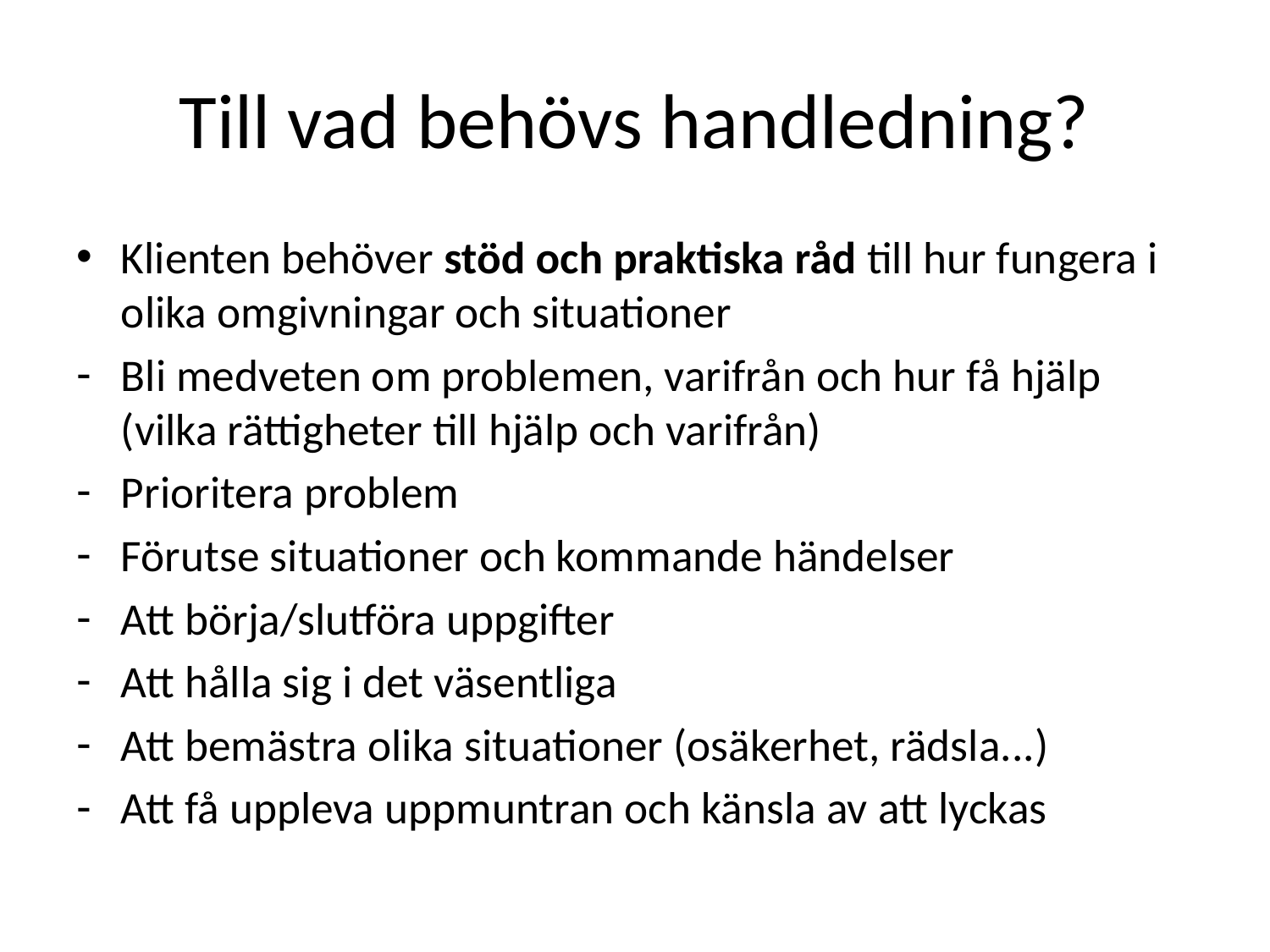

# Till vad behövs handledning?
Klienten behöver stöd och praktiska råd till hur fungera i olika omgivningar och situationer
Bli medveten om problemen, varifrån och hur få hjälp (vilka rättigheter till hjälp och varifrån)
Prioritera problem
Förutse situationer och kommande händelser
Att börja/slutföra uppgifter
Att hålla sig i det väsentliga
Att bemästra olika situationer (osäkerhet, rädsla...)
Att få uppleva uppmuntran och känsla av att lyckas